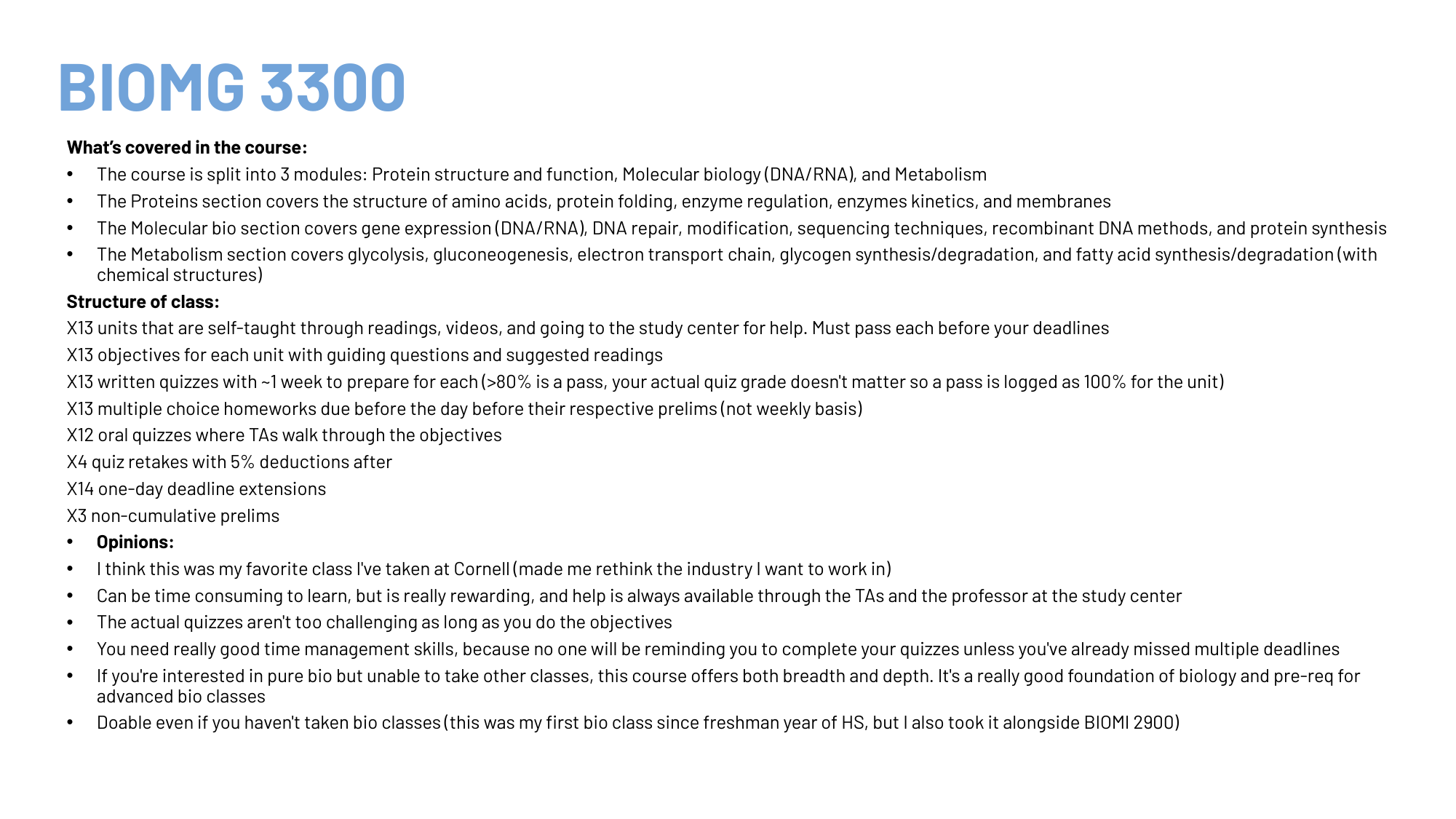

# BIOMG 3300
What’s covered in the course:
The course is split into 3 modules: Protein structure and function, Molecular biology (DNA/RNA), and Metabolism
The Proteins section covers the structure of amino acids, protein folding, enzyme regulation, enzymes kinetics, and membranes
The Molecular bio section covers gene expression (DNA/RNA), DNA repair, modification, sequencing techniques, recombinant DNA methods, and protein synthesis
The Metabolism section covers glycolysis, gluconeogenesis, electron transport chain, glycogen synthesis/degradation, and fatty acid synthesis/degradation (with chemical structures)
Structure of class:
X13 units that are self-taught through readings, videos, and going to the study center for help. Must pass each before your deadlines
X13 objectives for each unit with guiding questions and suggested readings
X13 written quizzes with ~1 week to prepare for each (>80% is a pass, your actual quiz grade doesn't matter so a pass is logged as 100% for the unit)
X13 multiple choice homeworks due before the day before their respective prelims (not weekly basis)
X12 oral quizzes where TAs walk through the objectives
X4 quiz retakes with 5% deductions after
X14 one-day deadline extensions
X3 non-cumulative prelims
Opinions:
I think this was my favorite class I've taken at Cornell (made me rethink the industry I want to work in)
Can be time consuming to learn, but is really rewarding, and help is always available through the TAs and the professor at the study center
The actual quizzes aren't too challenging as long as you do the objectives
You need really good time management skills, because no one will be reminding you to complete your quizzes unless you've already missed multiple deadlines
If you're interested in pure bio but unable to take other classes, this course offers both breadth and depth. It's a really good foundation of biology and pre-req for advanced bio classes
Doable even if you haven't taken bio classes (this was my first bio class since freshman year of HS, but I also took it alongside BIOMI 2900)